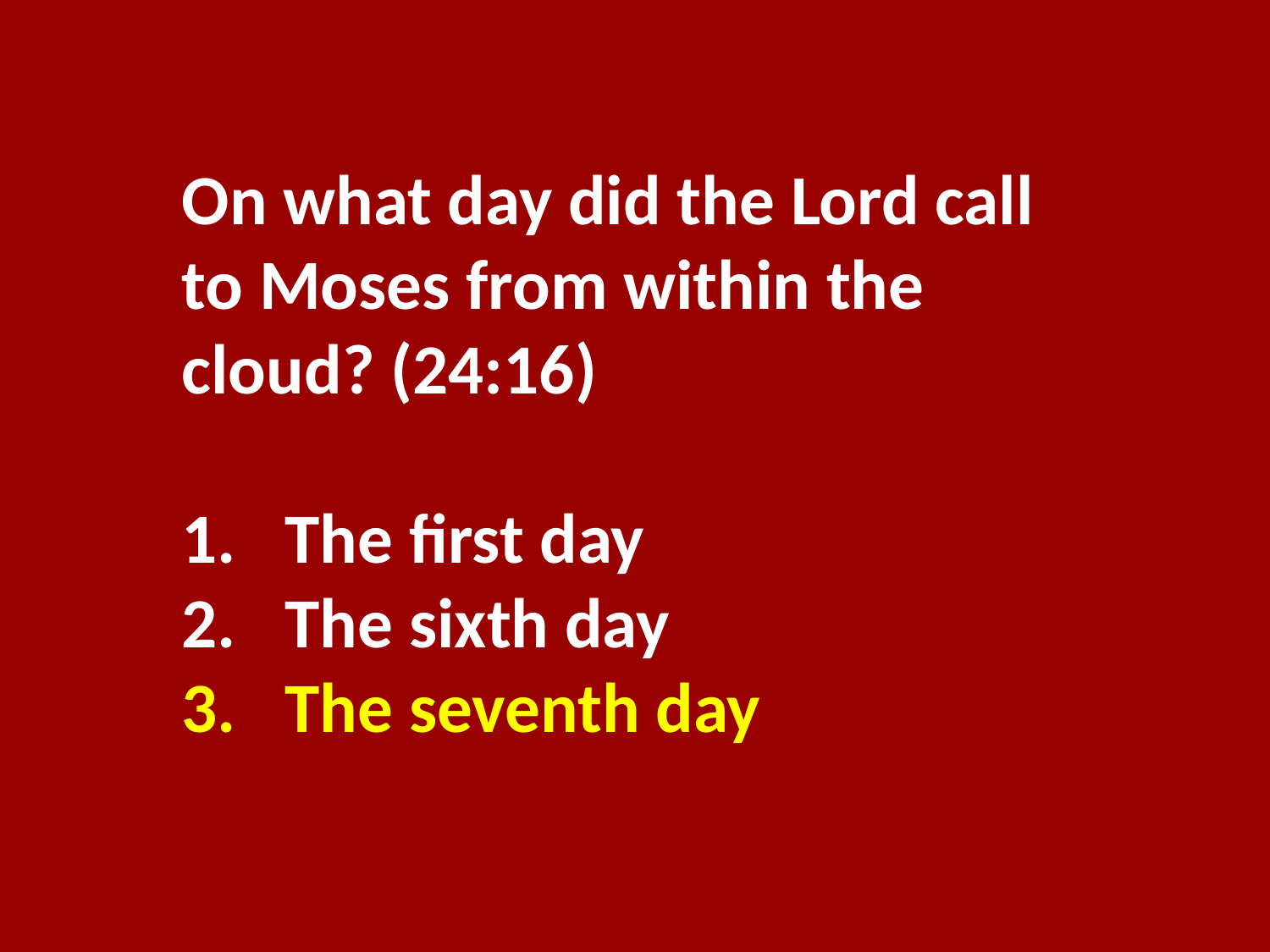

On what day did the Lord call to Moses from within the cloud? (24:16)

The first day
The sixth day
The seventh day